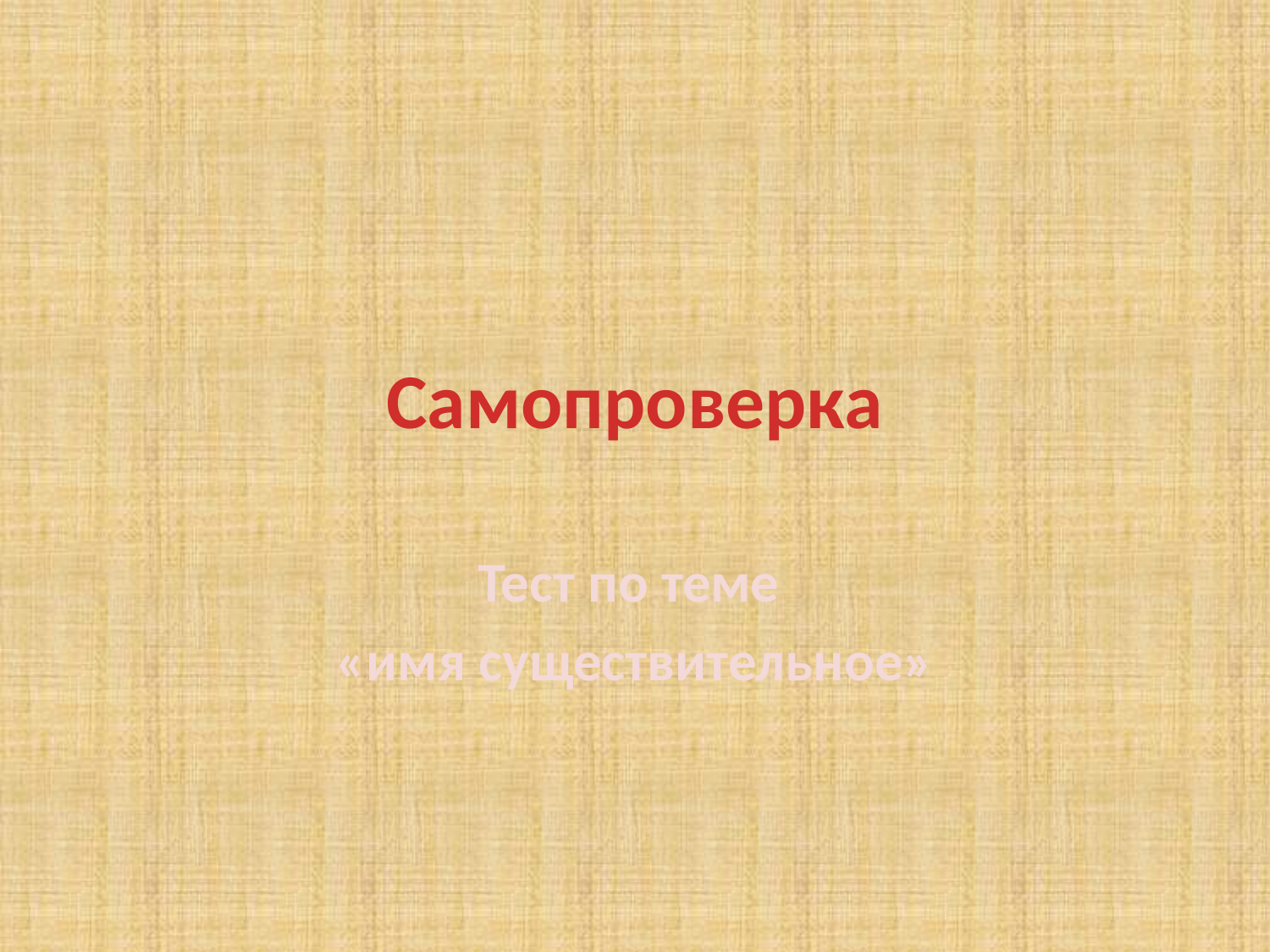

# Самопроверка
Тест по теме
«имя существительное»